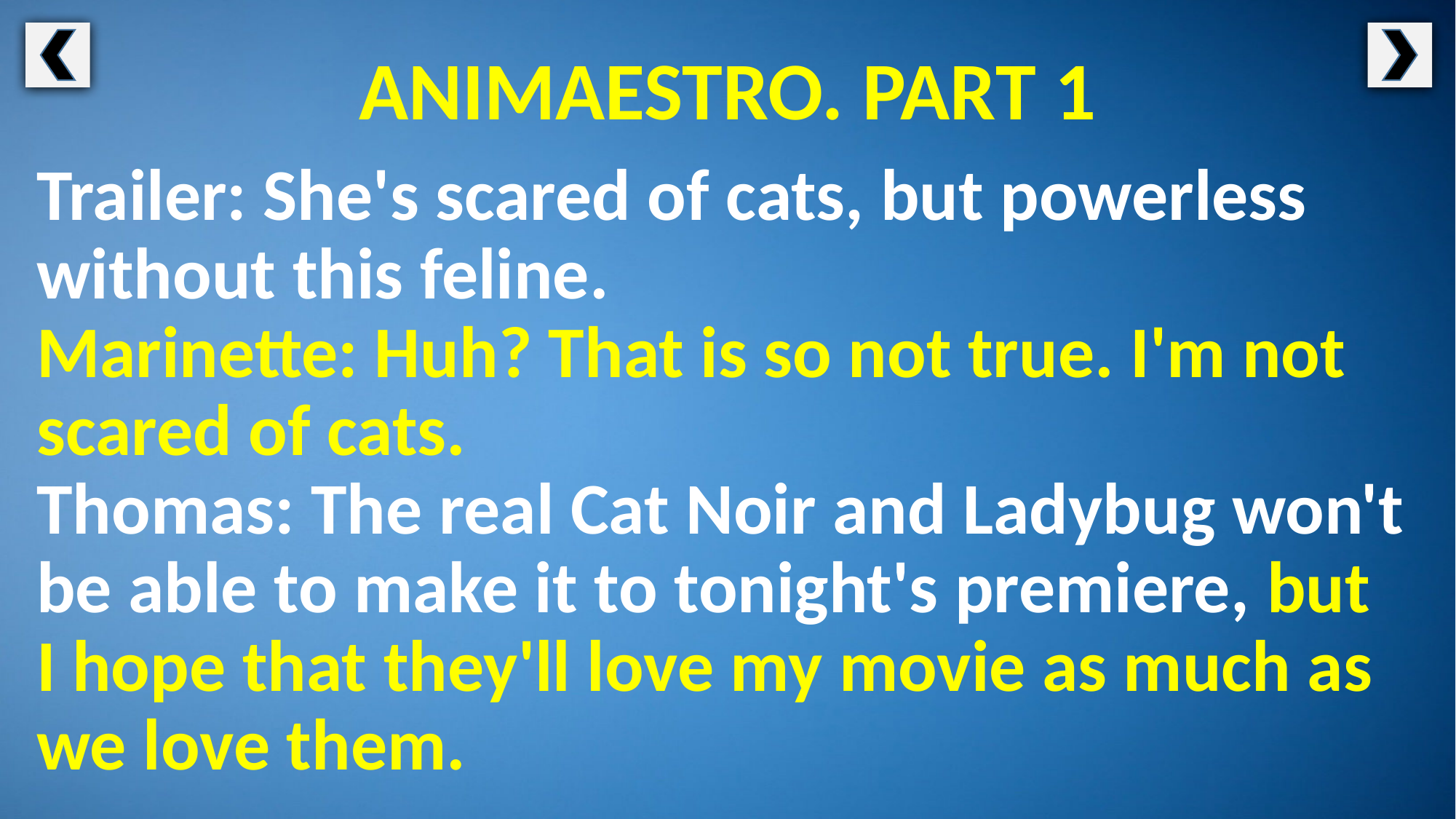

ANIMAESTRO. PART 1
Trailer: She's scared of cats, but powerless without this feline.
Marinette: Huh? That is so not true. I'm not scared of cats.
Thomas: The real Cat Noir and Ladybug won't be able to make it to tonight's premiere, but
I hope that they'll love my movie as much as we love them.